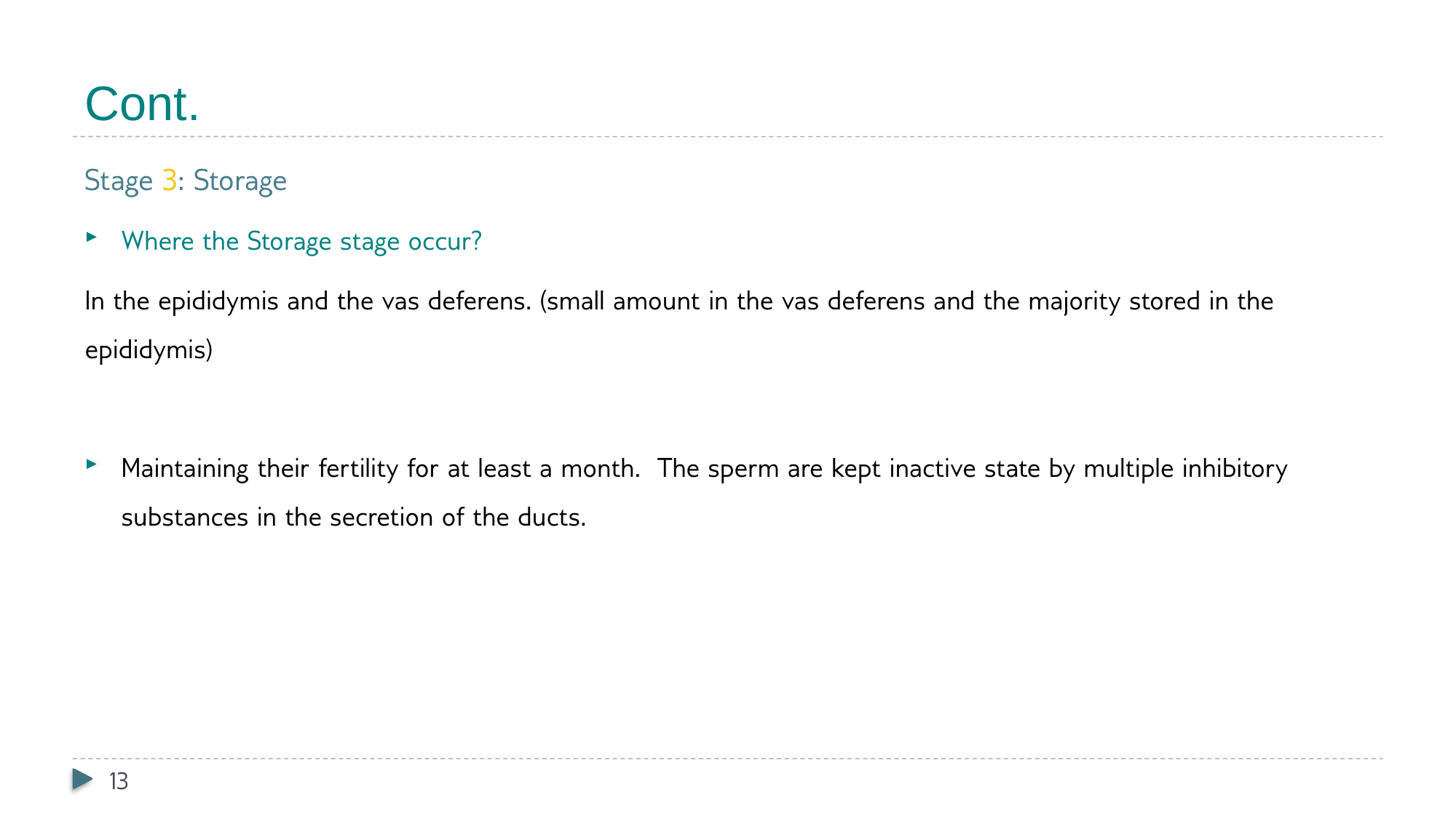

# Cont.
Stage 3: Storage
Where the Storage stage occur?
In the epididymis and the vas deferens. (small amount in the vas deferens and the majority stored in the epididymis)

Maintaining their fertility for at least a month.  The sperm are kept inactive state by multiple inhibitory substances in the secretion of the ducts.

13